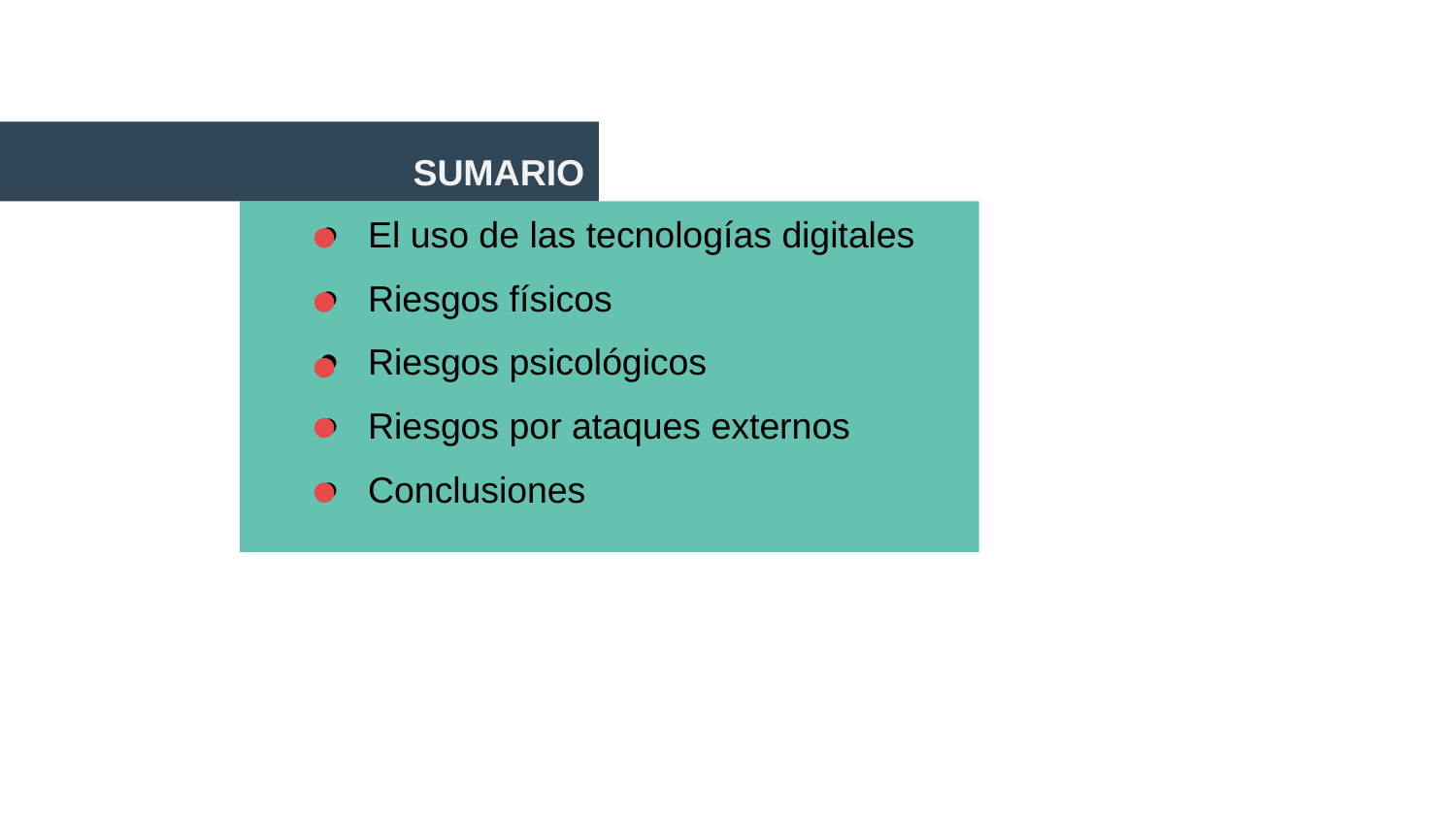

SUMARIO
El uso de las tecnologías digitales
Riesgos físicos
Riesgos psicológicos
Riesgos por ataques externos
Conclusiones